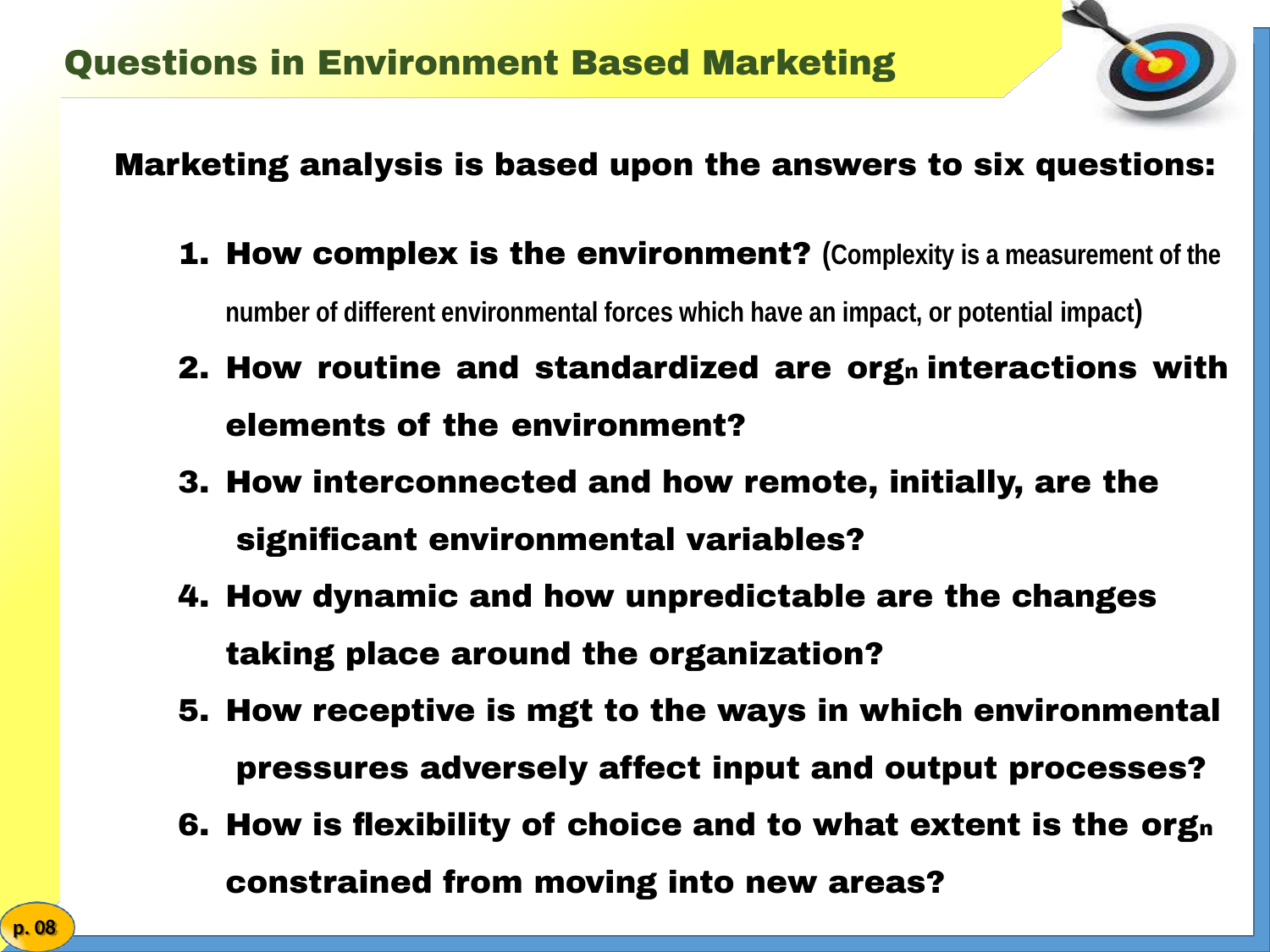

# Questions in Environment Based Marketing
Marketing analysis is based upon the answers to six questions:
How complex is the environment? (Complexity is a measurement of the  number of different environmental forces which have an impact, or potential impact)
How routine and standardized are orgn interactions with
elements of the environment?
How interconnected and how remote, initially, are the  significant environmental variables?
How dynamic and how unpredictable are the changes
taking place around the organization?
How receptive is mgt to the ways in which environmental  pressures adversely affect input and output processes?
How is flexibility of choice and to what extent is the orgn
constrained from moving into new areas?

p. 08